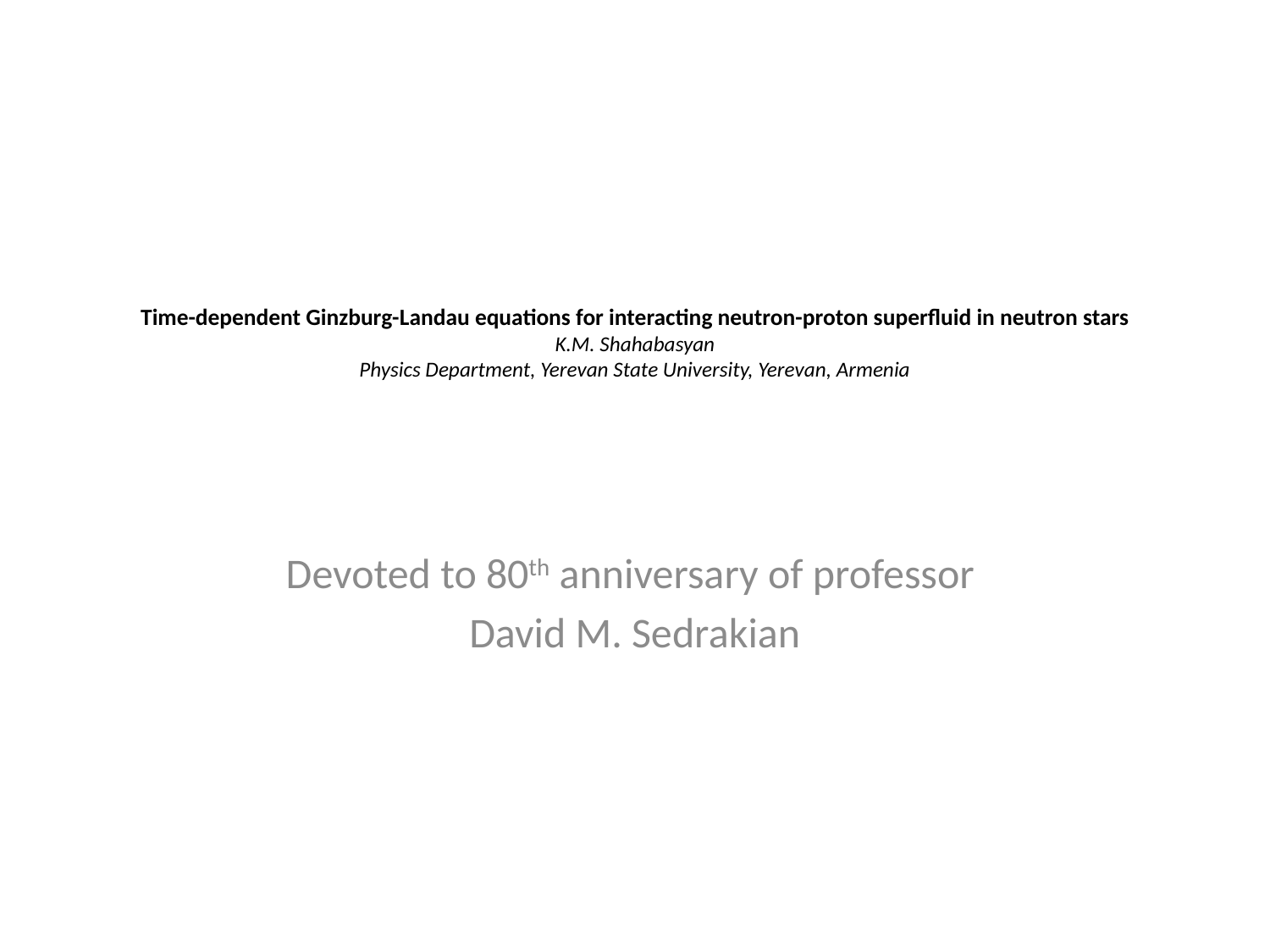

# Time-dependent Ginzburg-Landau equations for interacting neutron-proton superfluid in neutron stars K.M. Shahabasyan Physics Department, Yerevan State University, Yerevan, Armenia
Devoted to 80th anniversary of professor
David M. Sedrakian